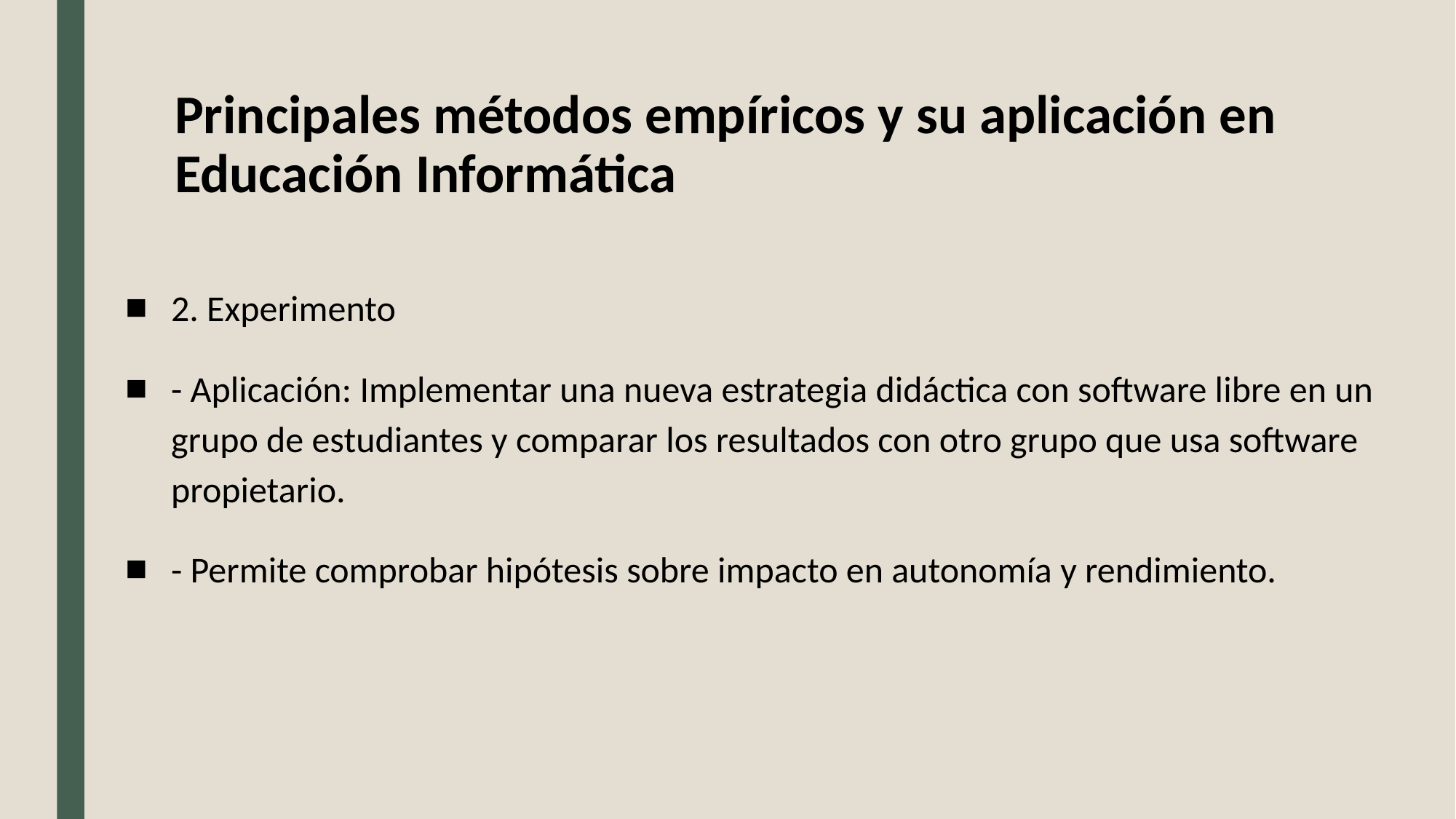

# Principales métodos empíricos y su aplicación en Educación Informática
2. Experimento
- Aplicación: Implementar una nueva estrategia didáctica con software libre en un grupo de estudiantes y comparar los resultados con otro grupo que usa software propietario.
- Permite comprobar hipótesis sobre impacto en autonomía y rendimiento.